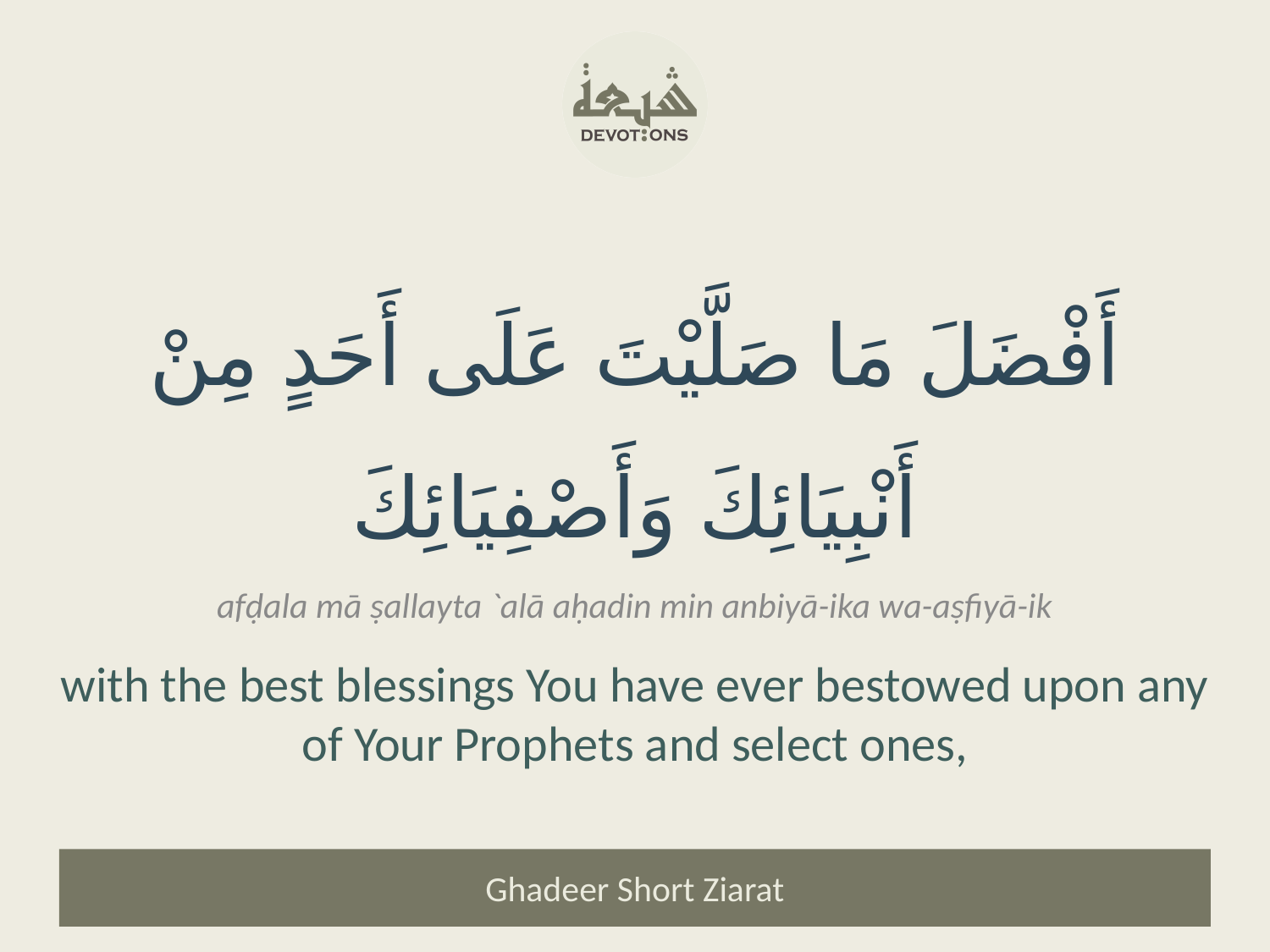

أَفْضَلَ مَا صَلَّيْتَ عَلَى أَحَدٍ مِنْ أَنْبِيَائِكَ وَأَصْفِيَائِكَ
afḍala mā ṣallayta `alā aḥadin min anbiyā-ika wa-aṣfiyā-ik
with the best blessings You have ever bestowed upon any of Your Prophets and select ones,
Ghadeer Short Ziarat